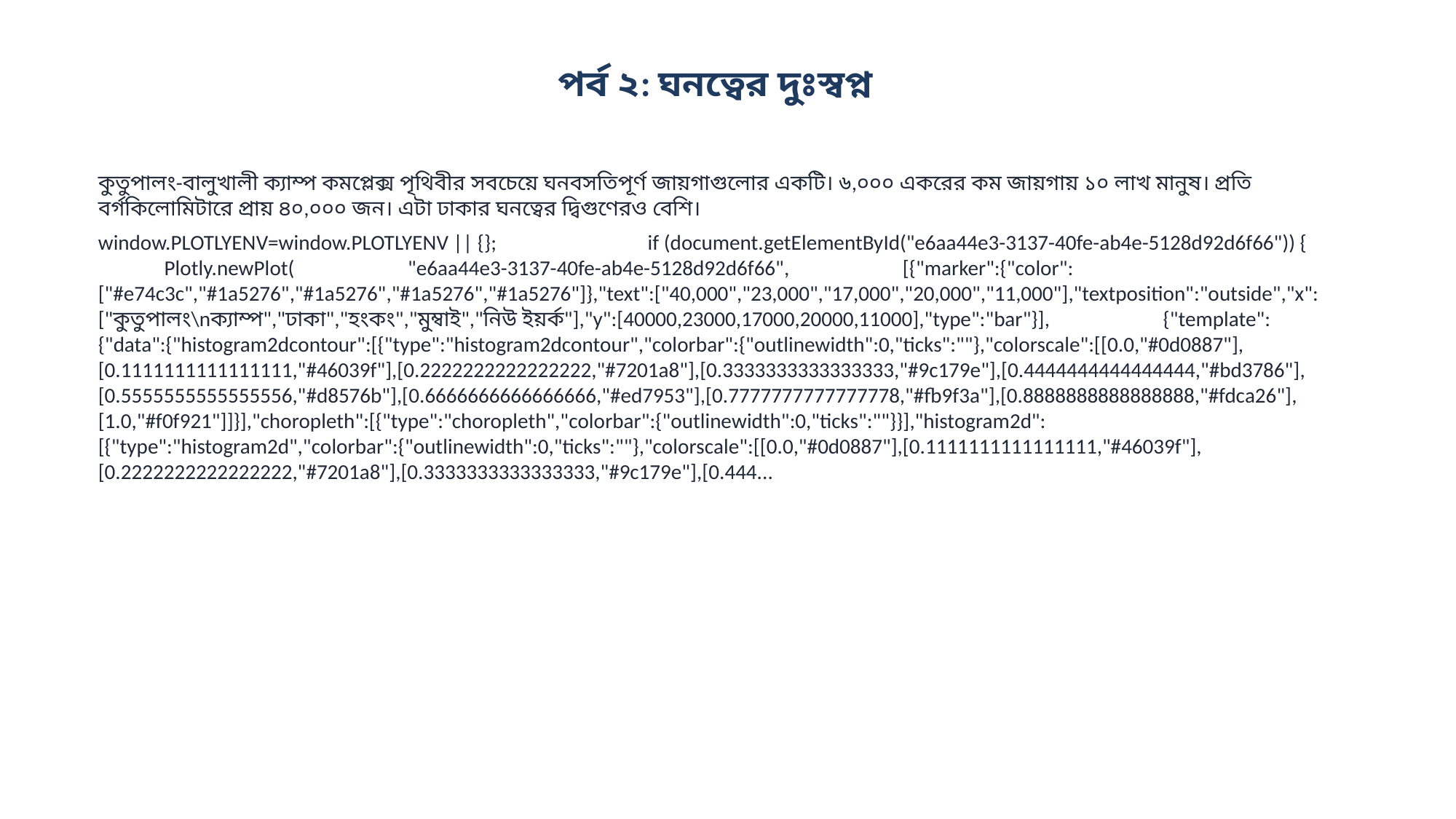

পর্ব ২: ঘনত্বের দুঃস্বপ্ন
কুতুপালং-বালুখালী ক্যাম্প কমপ্লেক্স পৃথিবীর সবচেয়ে ঘনবসতিপূর্ণ জায়গাগুলোর একটি। ৬,০০০ একরের কম জায়গায় ১০ লাখ মানুষ। প্রতি বর্গকিলোমিটারে প্রায় ৪০,০০০ জন। এটা ঢাকার ঘনত্বের দ্বিগুণেরও বেশি।
window.PLOTLYENV=window.PLOTLYENV || {};                                if (document.getElementById("e6aa44e3-3137-40fe-ab4e-5128d92d6f66")) {                    Plotly.newPlot(                        "e6aa44e3-3137-40fe-ab4e-5128d92d6f66",                        [{"marker":{"color":["#e74c3c","#1a5276","#1a5276","#1a5276","#1a5276"]},"text":["40,000","23,000","17,000","20,000","11,000"],"textposition":"outside","x":["কুতুপালং\nক্যাম্প","ঢাকা","হংকং","মুম্বাই","নিউ ইয়র্ক"],"y":[40000,23000,17000,20000,11000],"type":"bar"}],                        {"template":{"data":{"histogram2dcontour":[{"type":"histogram2dcontour","colorbar":{"outlinewidth":0,"ticks":""},"colorscale":[[0.0,"#0d0887"],[0.1111111111111111,"#46039f"],[0.2222222222222222,"#7201a8"],[0.3333333333333333,"#9c179e"],[0.4444444444444444,"#bd3786"],[0.5555555555555556,"#d8576b"],[0.6666666666666666,"#ed7953"],[0.7777777777777778,"#fb9f3a"],[0.8888888888888888,"#fdca26"],[1.0,"#f0f921"]]}],"choropleth":[{"type":"choropleth","colorbar":{"outlinewidth":0,"ticks":""}}],"histogram2d":[{"type":"histogram2d","colorbar":{"outlinewidth":0,"ticks":""},"colorscale":[[0.0,"#0d0887"],[0.1111111111111111,"#46039f"],[0.2222222222222222,"#7201a8"],[0.3333333333333333,"#9c179e"],[0.444...